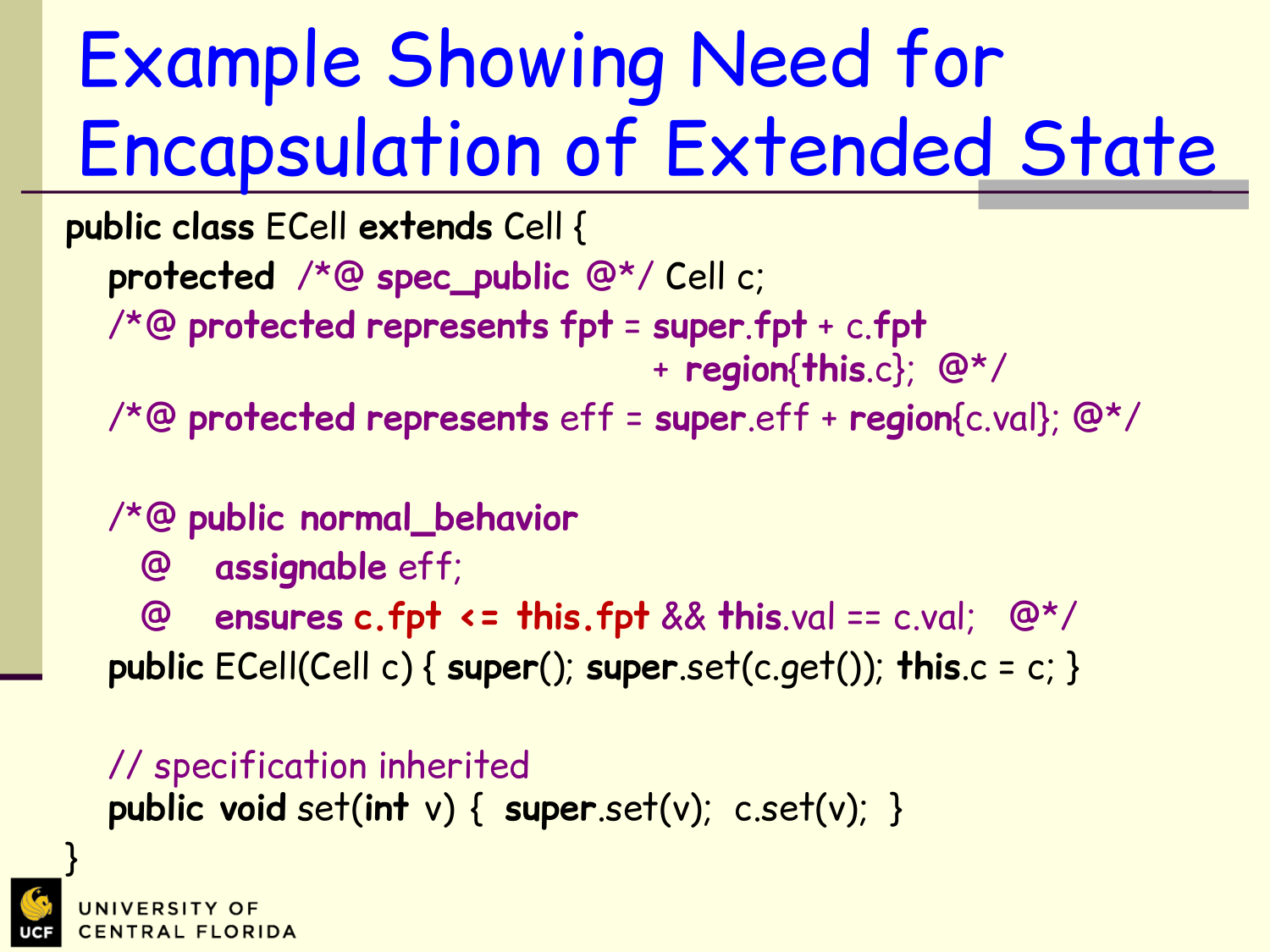

# Example Showing Need for Encapsulation of Extended State
public class ECell extends Cell {
    protected  /*@ spec_public @*/ Cell c;
    /*@ protected represents fpt = super.fpt + c.fpt
                                      + region{this.c};  @*/
    /*@ protected represents eff = super.eff + region{c.val}; @*/

    /*@ public normal_behavior
       @    assignable eff;
       @    ensures c.fpt <= this.fpt && this.val == c.val;   @*/
    public ECell(Cell c) { super(); super.set(c.get()); this.c = c; }

    // specification inherited
    public void set(int v) {  super.set(v);  c.set(v);  }
}